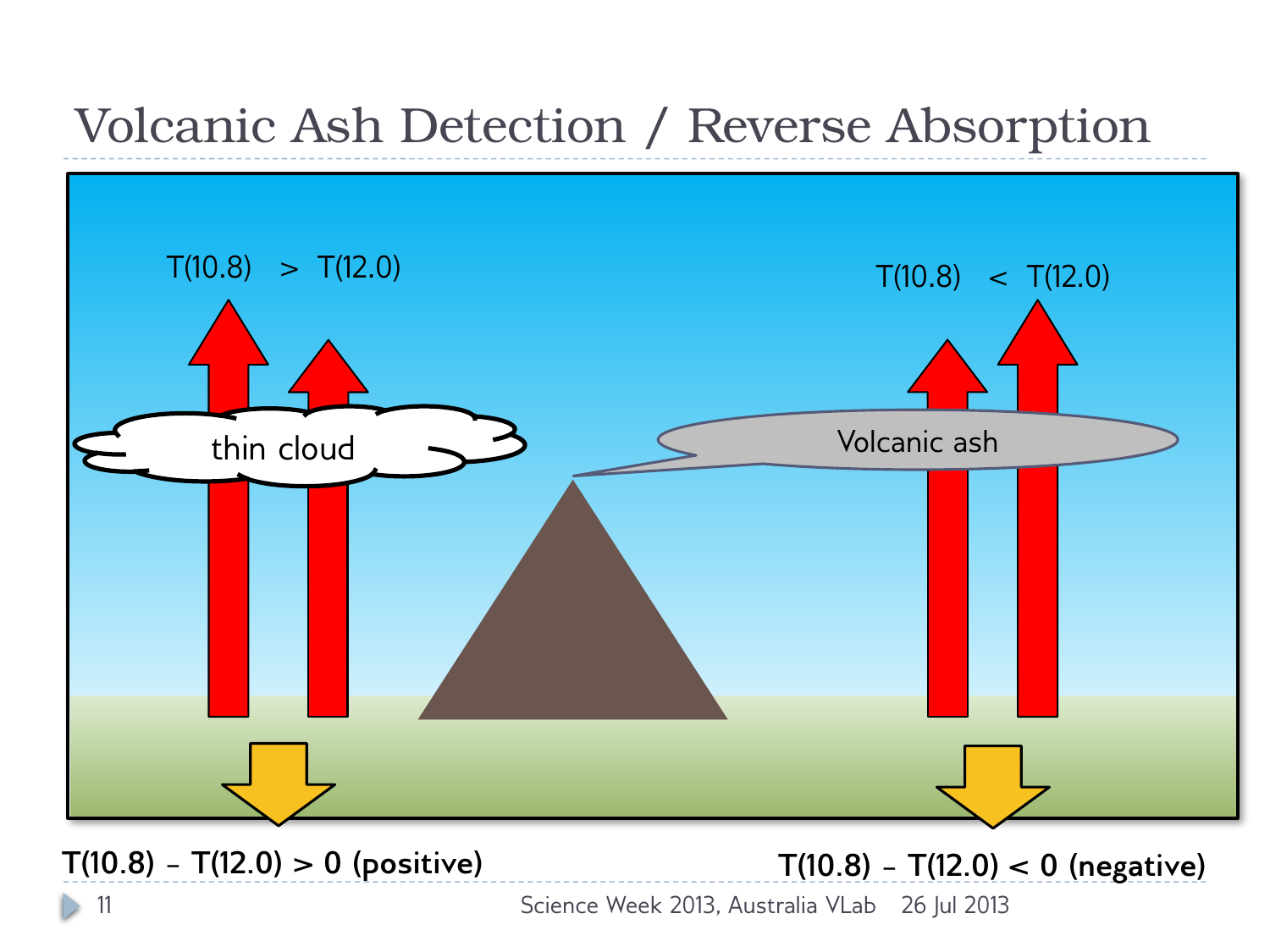

# Volcanic Ash Detection / Reverse Absorption

T(10.8)   >  T(12.0)

T(10.8)   <  T(12.0)

thin cloud
Volcanic ash

T(10.8) – T(12.0) > 0 (positive)
T(10.8) – T(12.0) < 0 (negative)
11
Science Week 2013, Australia VLab
26 Jul 2013